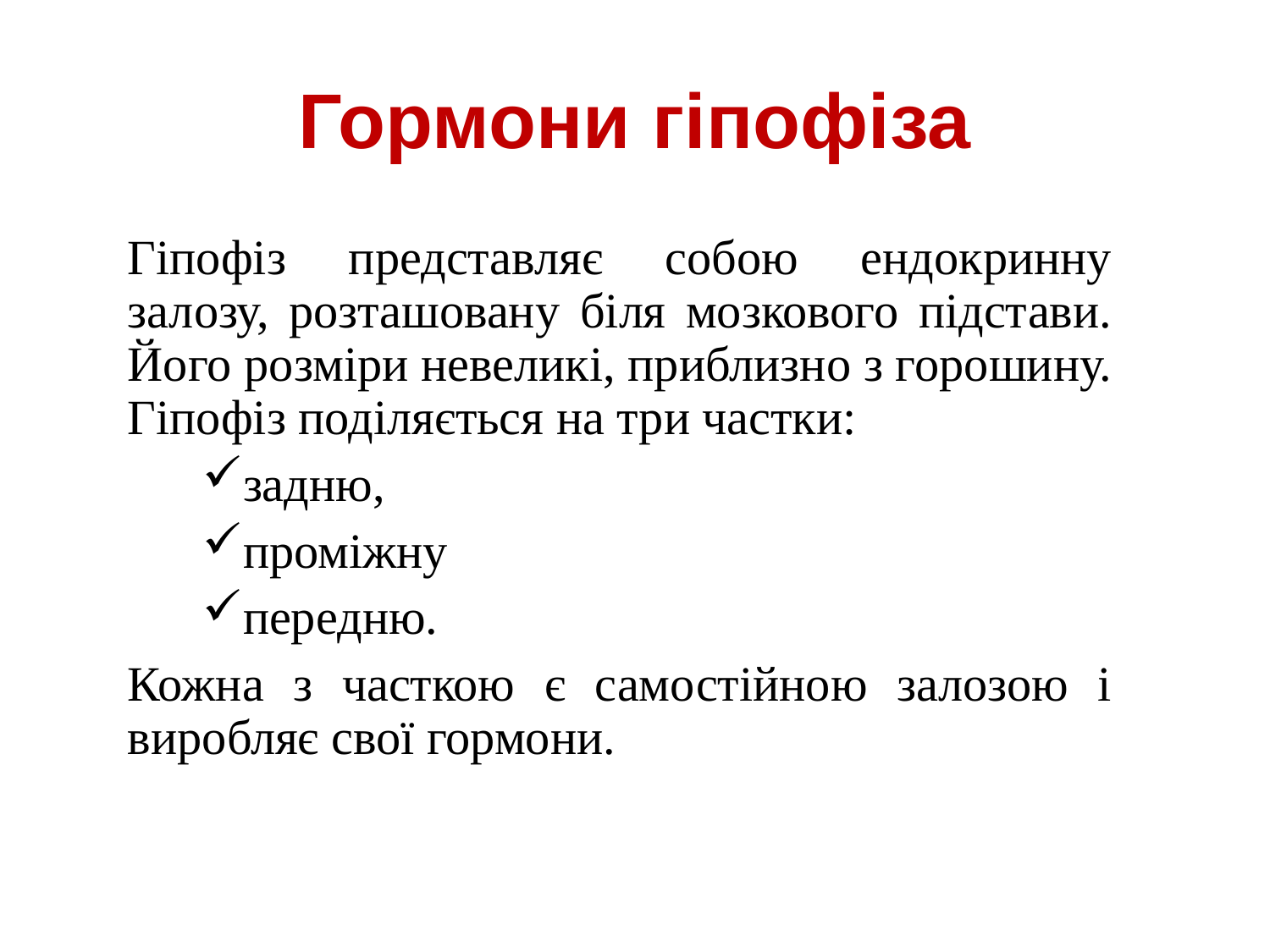

# Гормони гіпофіза
Гіпофіз представляє собою ендокринну залозу, розташовану біля мозкового підстави. Його розміри невеликі, приблизно з горошину. Гіпофіз поділяється на три частки:
задню,
проміжну
передню.
Кожна з часткою є самостійною залозою і виробляє свої гормони.